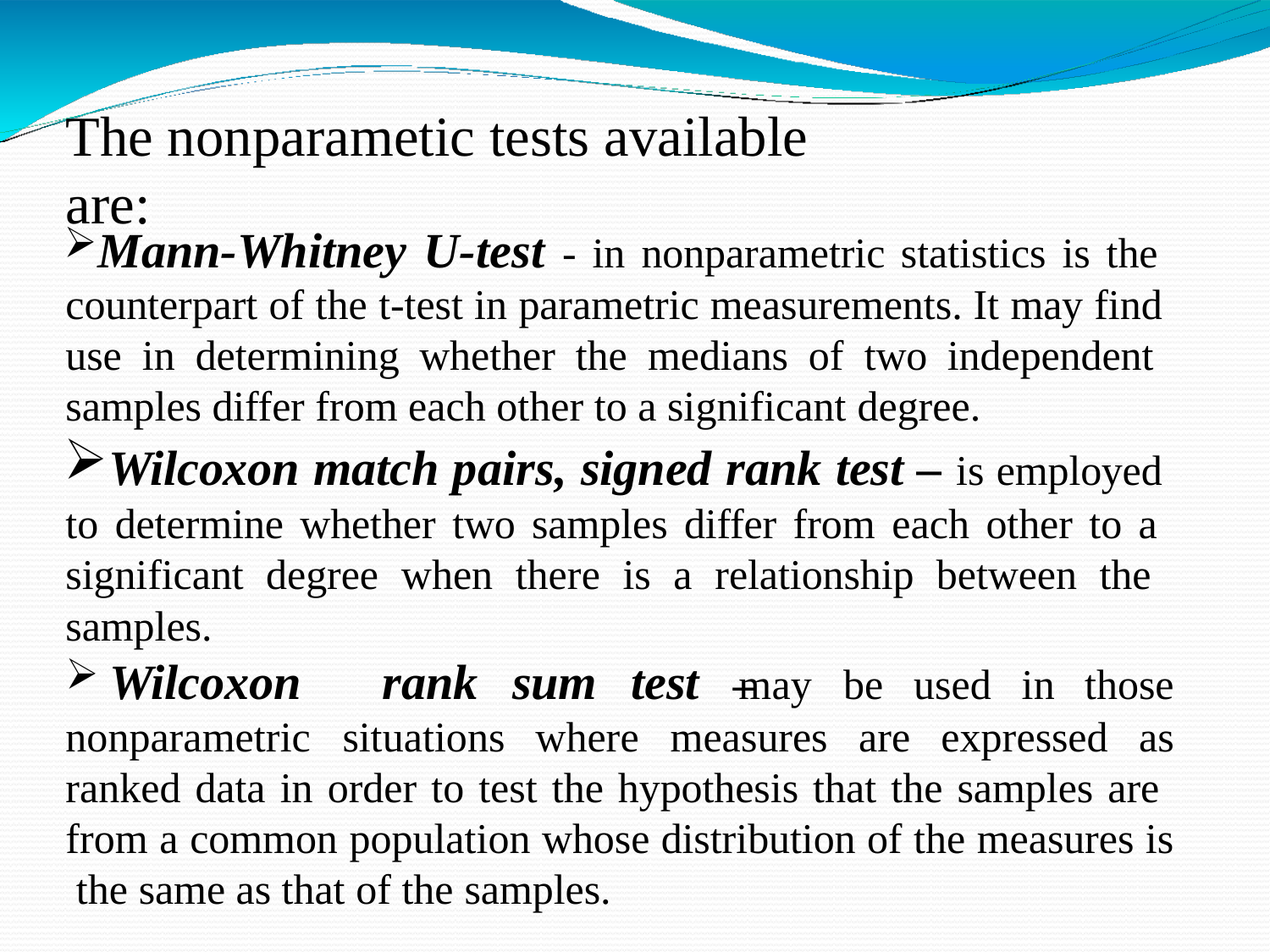

# The nonparametic tests available are:
Mann-Whitney U-test - in nonparametric statistics is the  counterpart of the t-test in parametric measurements. It may find  use in determining whether the medians of two independent  samples differ from each other to a significant degree.
Wilcoxon match pairs, signed rank test – is employed  to determine whether two samples differ from each other to a  significant degree when there is a relationship between the  samples.
Wilcoxon	rank	sum	test	–
nonparametric	situations	where	measures	are	expressed	as
may	be	used	in	those
ranked data in order to test the hypothesis that the samples are  from a common population whose distribution of the measures is  the same as that of the samples.